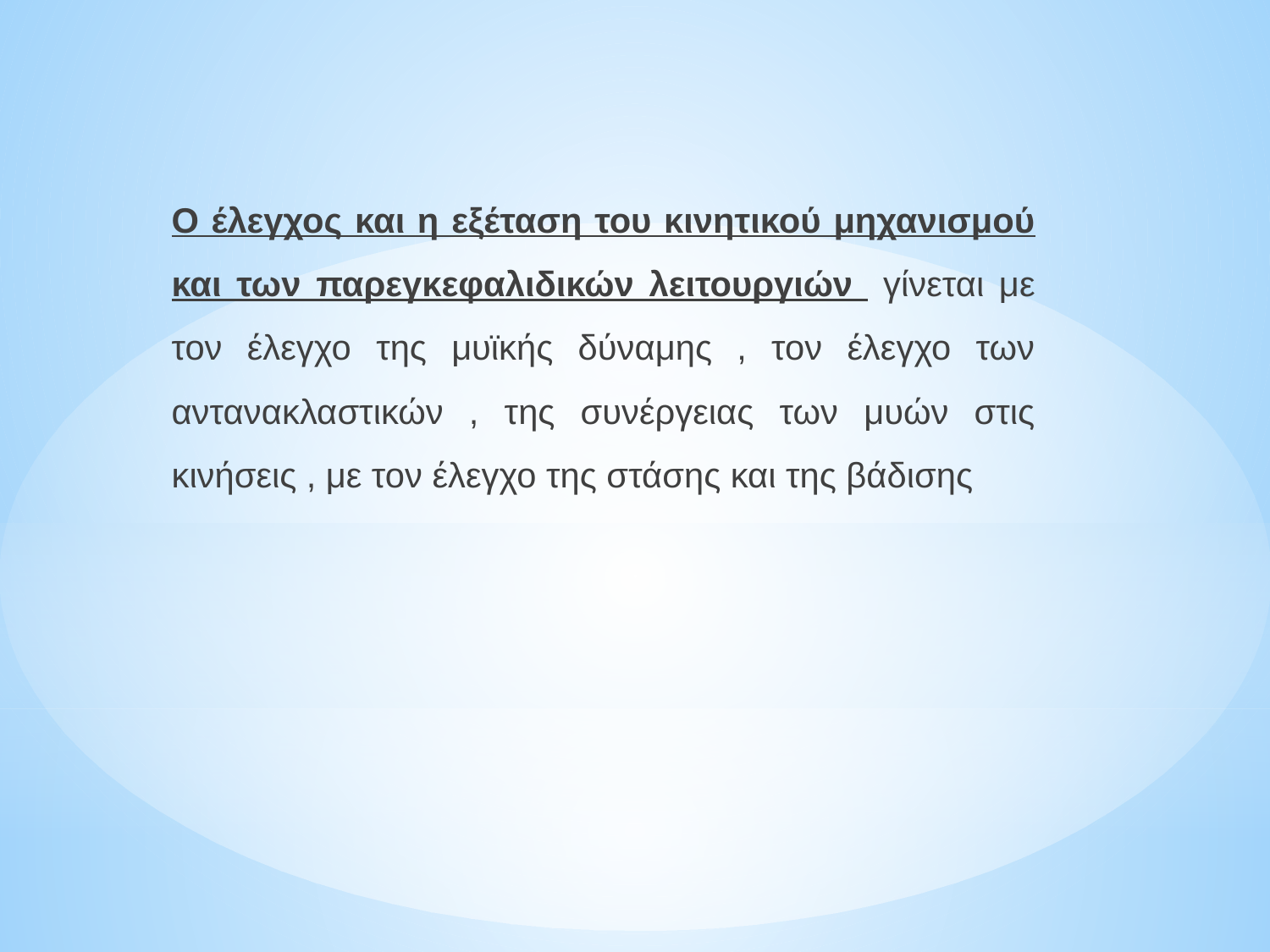

Ο έλεγχος και η εξέταση του κινητικού μηχανισμού και των παρεγκεφαλιδικών λειτουργιών  γίνεται με τον έλεγχο της μυϊκής δύναμης , τον έλεγχο των αντανακλαστικών , της συνέργειας των μυών στις κινήσεις , με τον έλεγχο της στάσης και της βάδισης

#